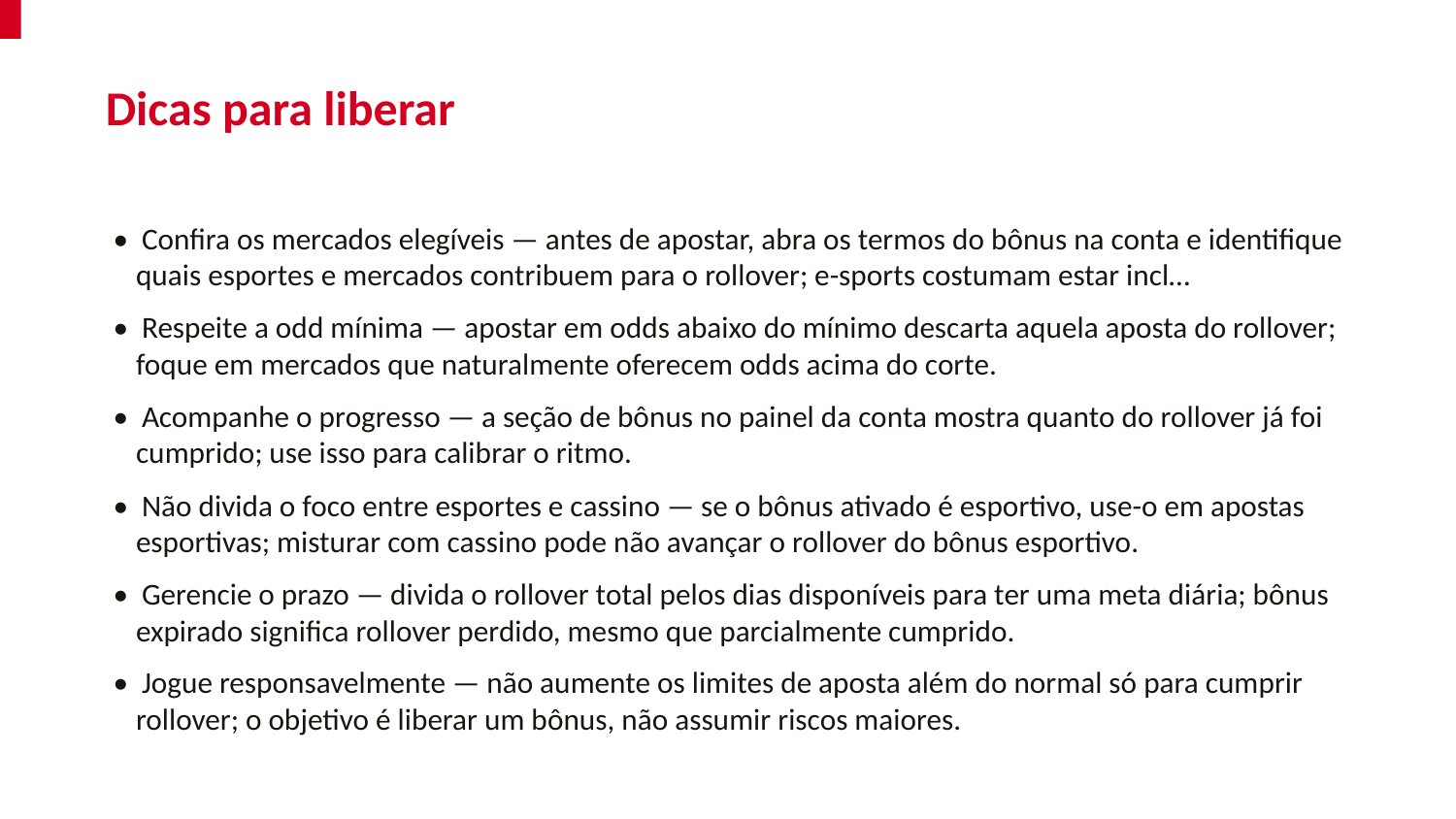

Dicas para liberar
•  Confira os mercados elegíveis — antes de apostar, abra os termos do bônus na conta e identifique quais esportes e mercados contribuem para o rollover; e-sports costumam estar incl…
•  Respeite a odd mínima — apostar em odds abaixo do mínimo descarta aquela aposta do rollover; foque em mercados que naturalmente oferecem odds acima do corte.
•  Acompanhe o progresso — a seção de bônus no painel da conta mostra quanto do rollover já foi cumprido; use isso para calibrar o ritmo.
•  Não divida o foco entre esportes e cassino — se o bônus ativado é esportivo, use-o em apostas esportivas; misturar com cassino pode não avançar o rollover do bônus esportivo.
•  Gerencie o prazo — divida o rollover total pelos dias disponíveis para ter uma meta diária; bônus expirado significa rollover perdido, mesmo que parcialmente cumprido.
•  Jogue responsavelmente — não aumente os limites de aposta além do normal só para cumprir rollover; o objetivo é liberar um bônus, não assumir riscos maiores.